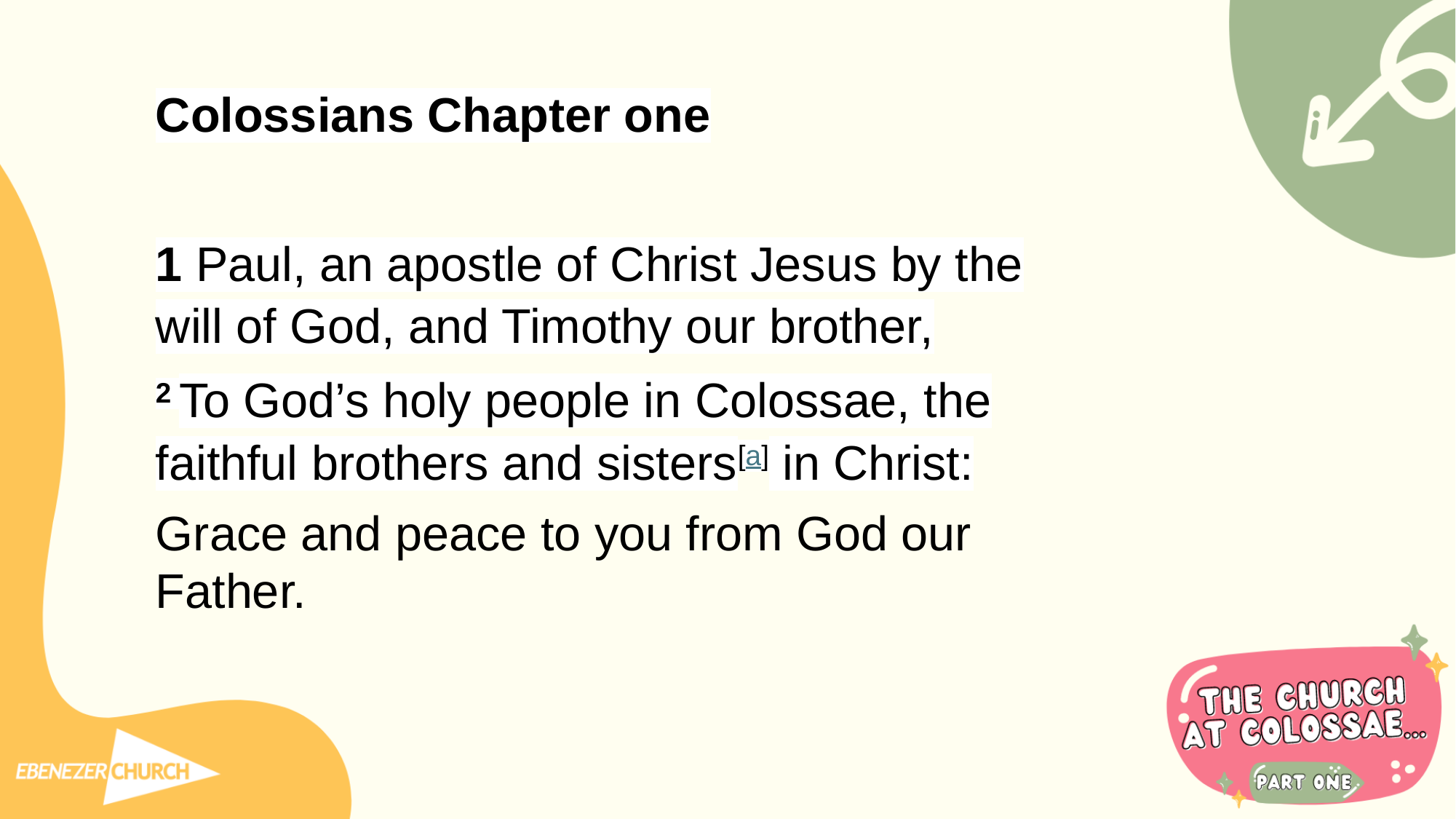

Colossians Chapter one

1 Paul, an apostle of Christ Jesus by the will of God, and Timothy our brother,
2 To God’s holy people in Colossae, the faithful brothers and sisters[a] in Christ:
Grace and peace to you from God our Father.